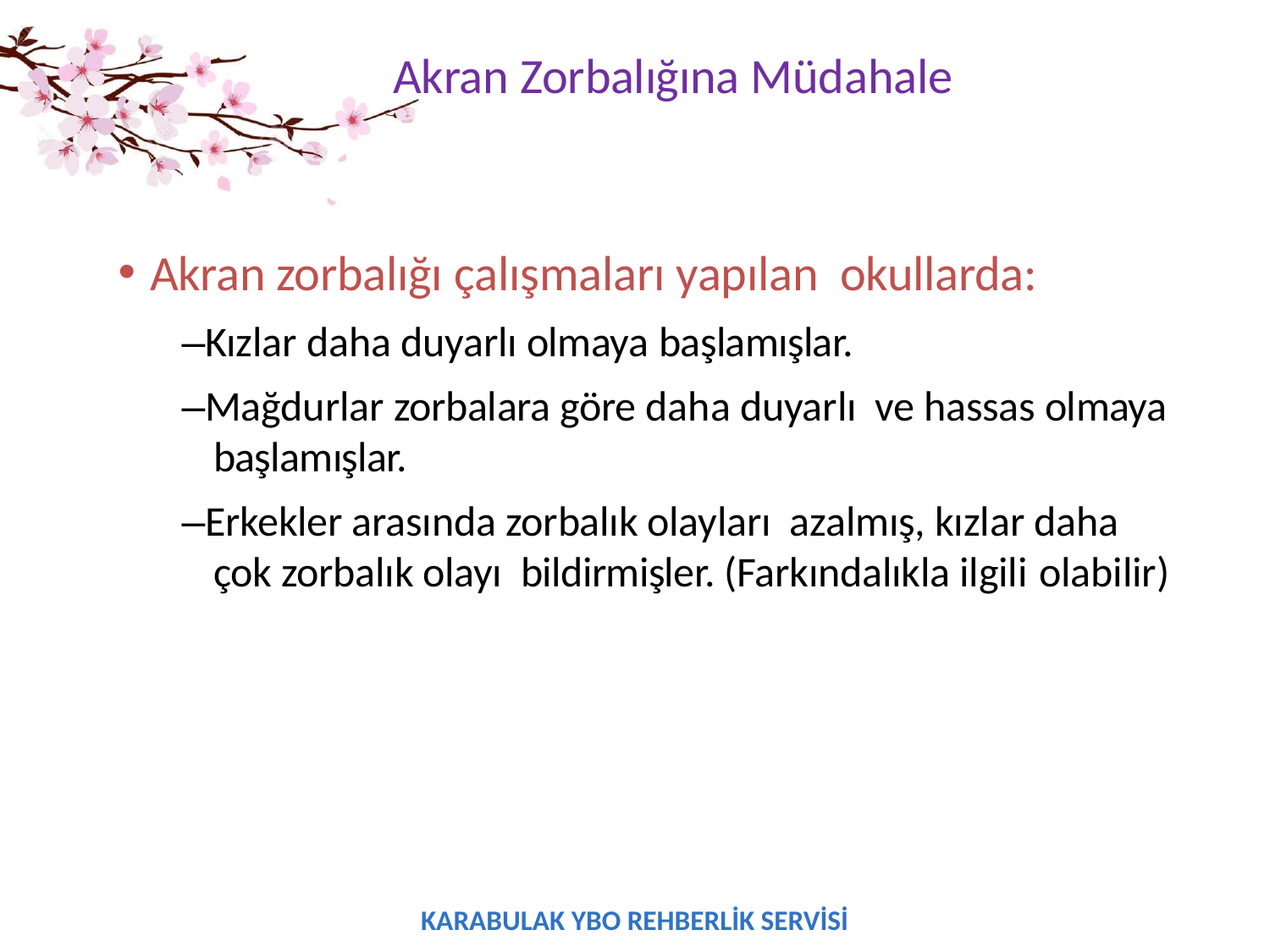

# Akran Zorbalığına Müdahale
Akran zorbalığı çalışmaları yapılan  okullarda:
–Kızlar daha duyarlı olmaya başlamışlar.
–Mağdurlar zorbalara göre daha duyarlı  ve hassas olmaya başlamışlar.
–Erkekler arasında zorbalık olayları  azalmış, kızlar daha çok zorbalık olayı  bildirmişler. (Farkındalıkla ilgili olabilir)
KARABULAK YBO REHBERLİK SERVİSİ